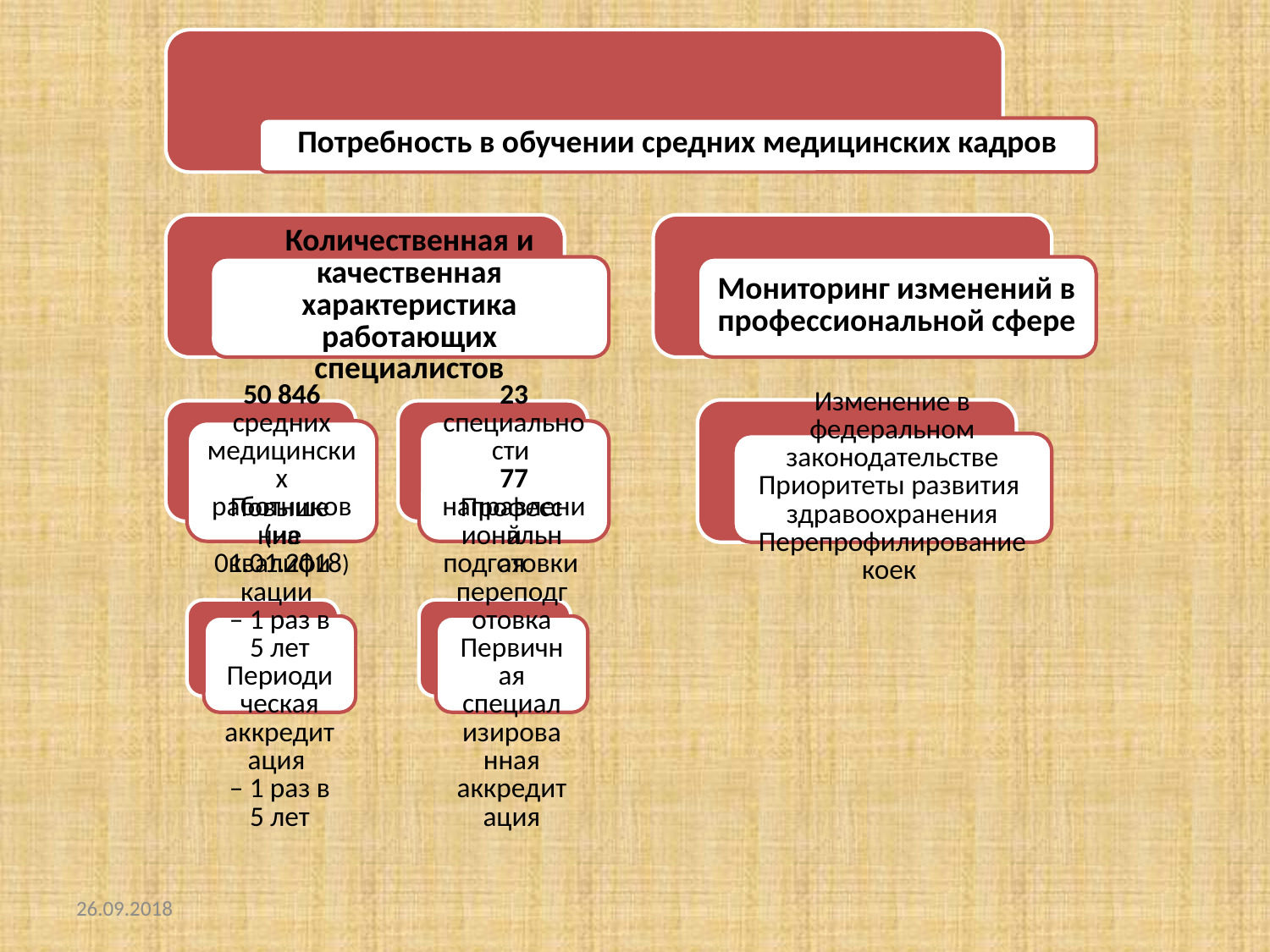

Потребность в обучении средних медицинских кадров
Количественная и качественная характеристика работающих специалистов
23 специальности
Мониторинг изменений в профессиональной сфере
Изменение в федеральном законодательстве
Приоритеты развития  здравоохранения
Перепрофилирование коек
– 1 раз в 5 лет
Периодическая аккредитация
– 1 раз в 5 лет
Первичная специализированная аккредитация
26.09.2018